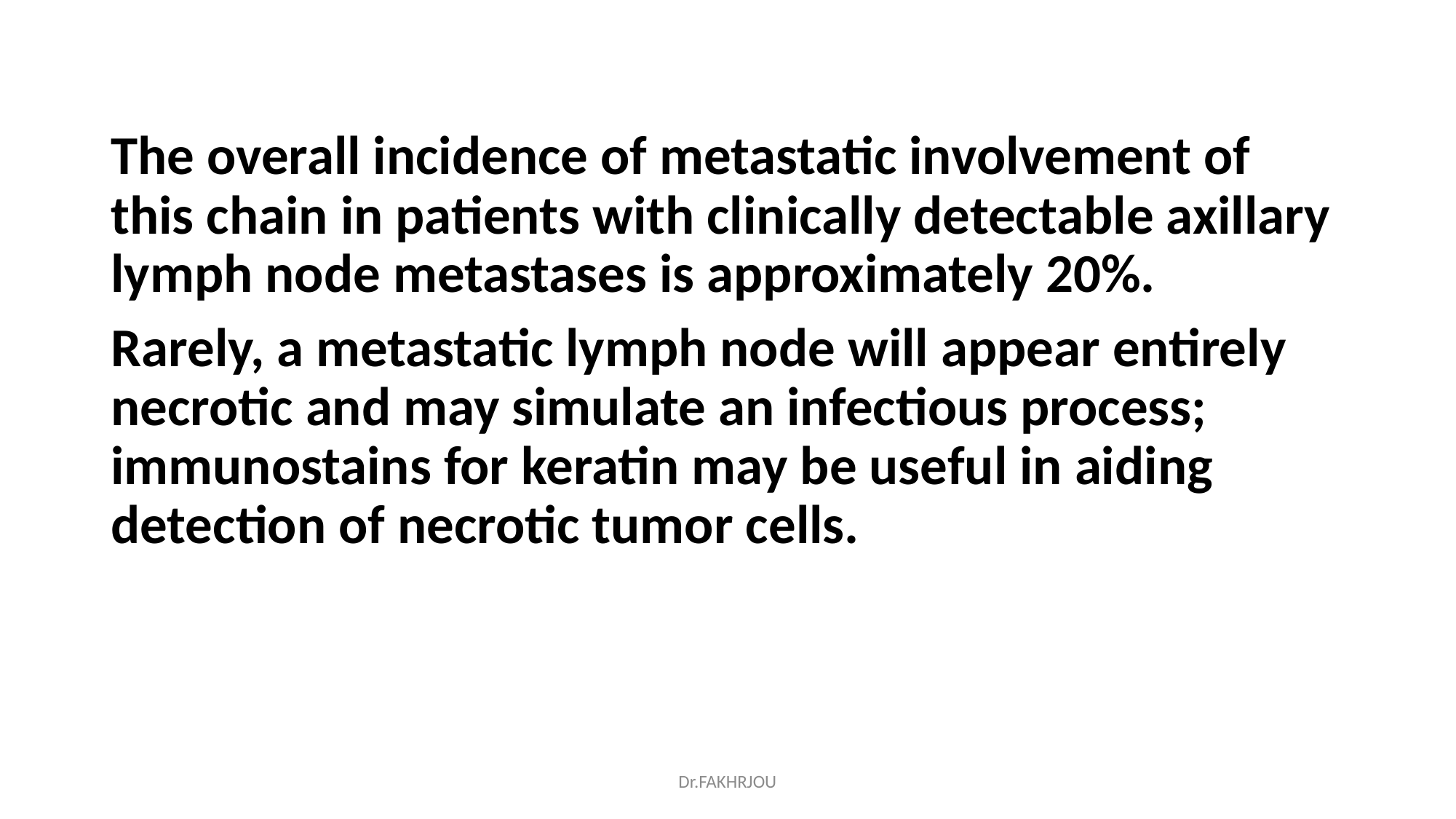

#
The overall incidence of metastatic involvement of this chain in patients with clinically detectable axillary lymph node metastases is approximately 20%.
Rarely, a metastatic lymph node will appear entirely necrotic and may simulate an infectious process; immunostains for keratin may be useful in aiding detection of necrotic tumor cells.

Dr.FAKHRJOU